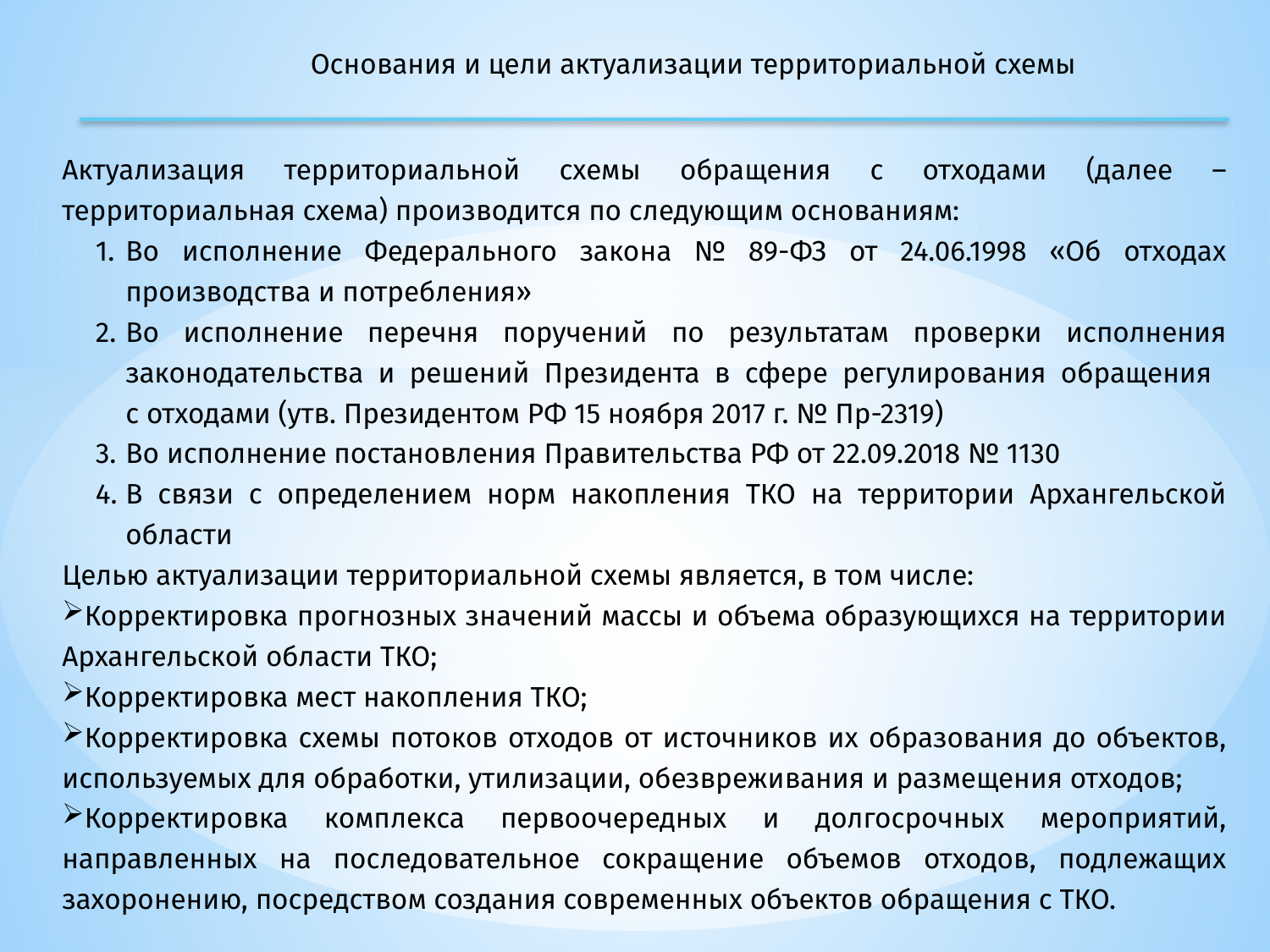

Основания и цели актуализации территориальной схемы
Актуализация территориальной схемы обращения с отходами (далее – территориальная схема) производится по следующим основаниям:
Во исполнение Федерального закона № 89-ФЗ от 24.06.1998 «Об отходах производства и потребления»
Во исполнение перечня поручений по результатам проверки исполнения законодательства и решений Президента в сфере регулирования обращения
с отходами (утв. Президентом РФ 15 ноября 2017 г. № Пр-2319)
Во исполнение постановления Правительства РФ от 22.09.2018 № 1130
В связи с определением норм накопления ТКО на территории Архангельской области
Целью актуализации территориальной схемы является, в том числе:
Корректировка прогнозных значений массы и объема образующихся на территории Архангельской области ТКО;
Корректировка мест накопления ТКО;
Корректировка схемы потоков отходов от источников их образования до объектов, используемых для обработки, утилизации, обезвреживания и размещения отходов;
Корректировка комплекса первоочередных и долгосрочных мероприятий, направленных на последовательное сокращение объемов отходов, подлежащих захоронению, посредством создания современных объектов обращения с ТКО.